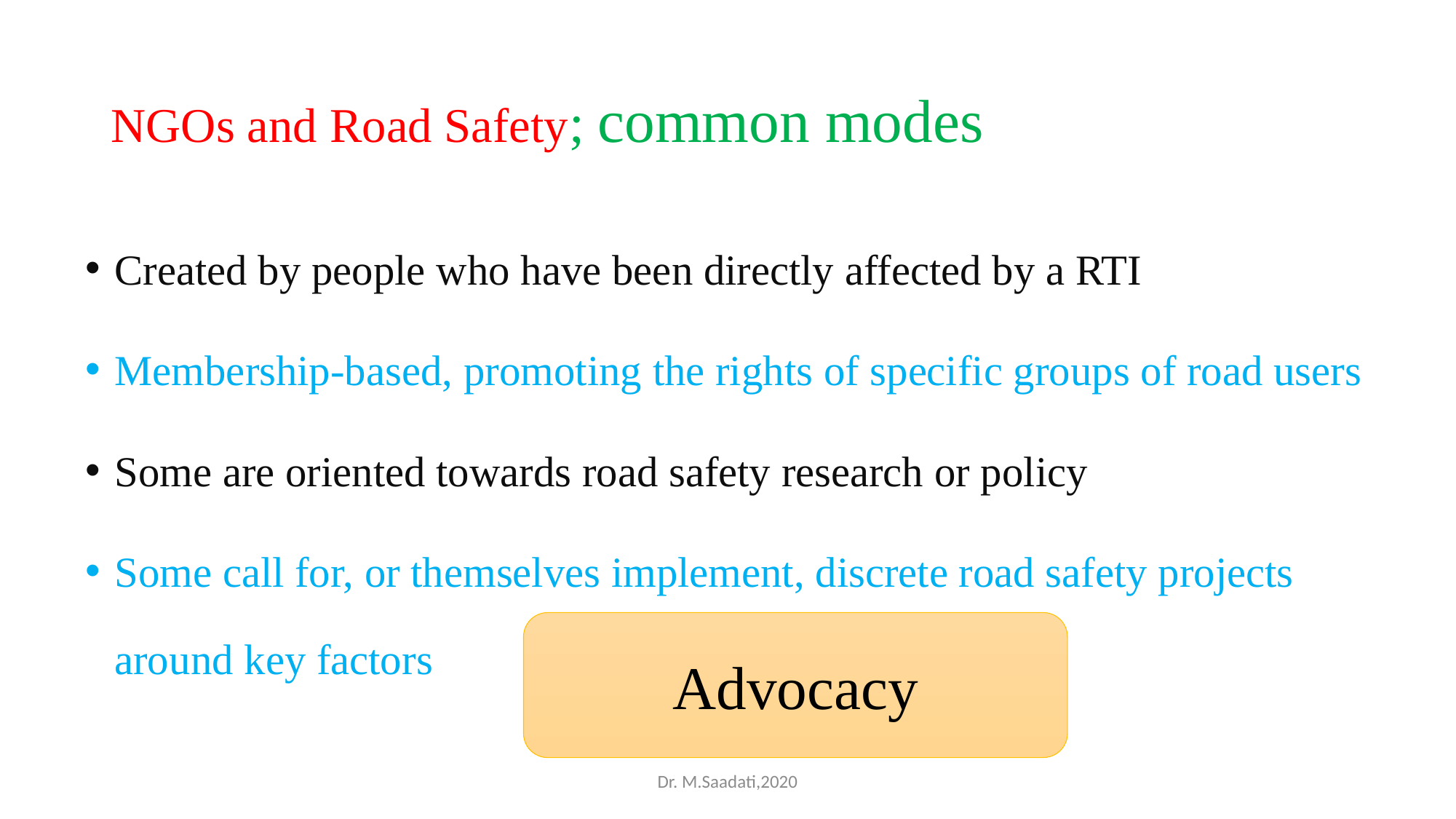

# NGOs and Road Safety; common modes
Created by people who have been directly affected by a RTI
Membership-based, promoting the rights of specific groups of road users
Some are oriented towards road safety research or policy
Some call for, or themselves implement, discrete road safety projects around key factors
Advocacy
Dr. M.Saadati,2020